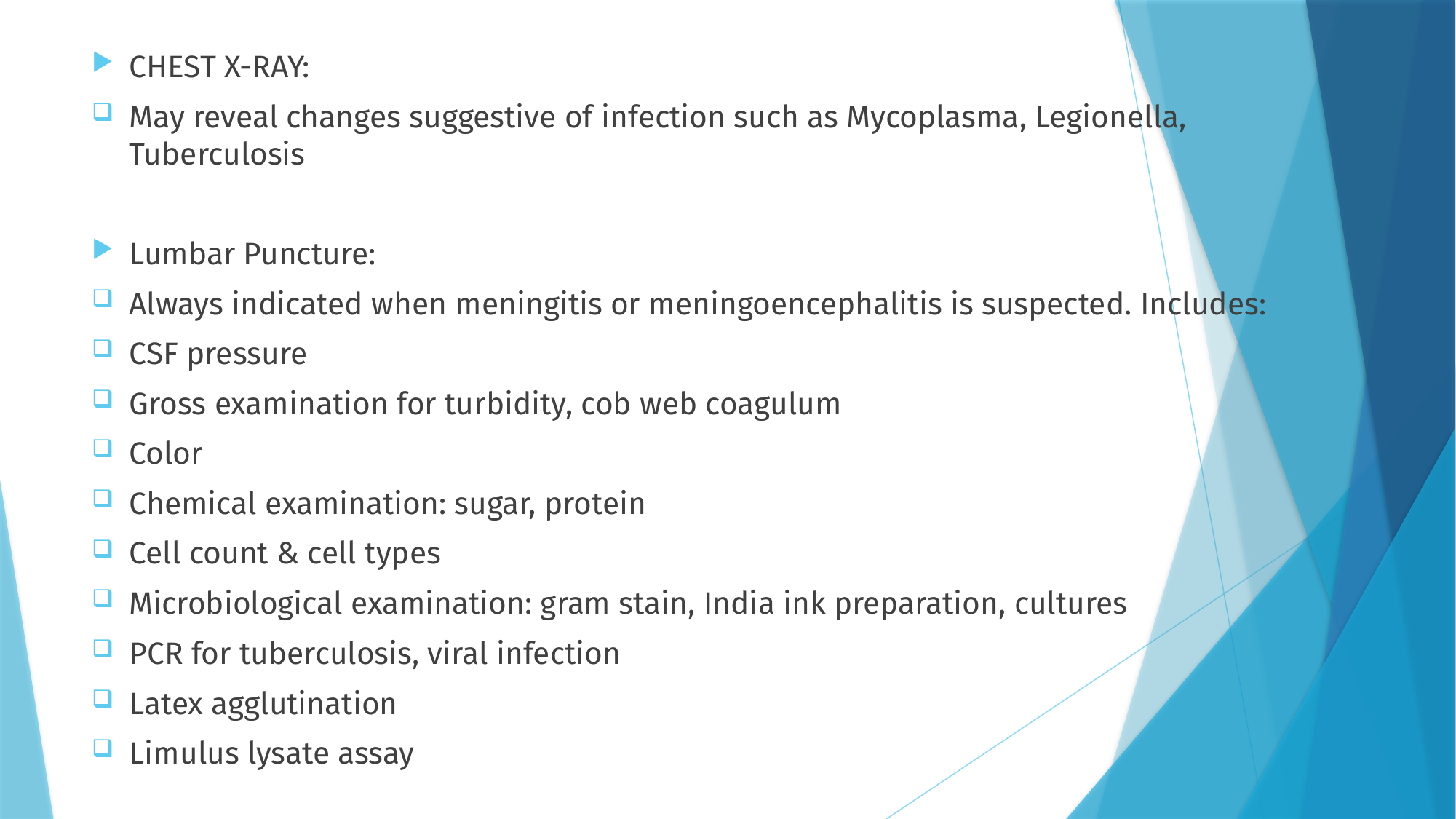

CHEST X-RAY:
May reveal changes suggestive of infection such as Mycoplasma, Legionella, Tuberculosis

Lumbar Puncture:
Always indicated when meningitis or meningoencephalitis is suspected. Includes:
CSF pressure
Gross examination for turbidity, cob web coagulum
Color
Chemical examination: sugar, protein
Cell count & cell types
Microbiological examination: gram stain, India ink preparation, cultures
PCR for tuberculosis, viral infection
Latex agglutination
Limulus lysate assay